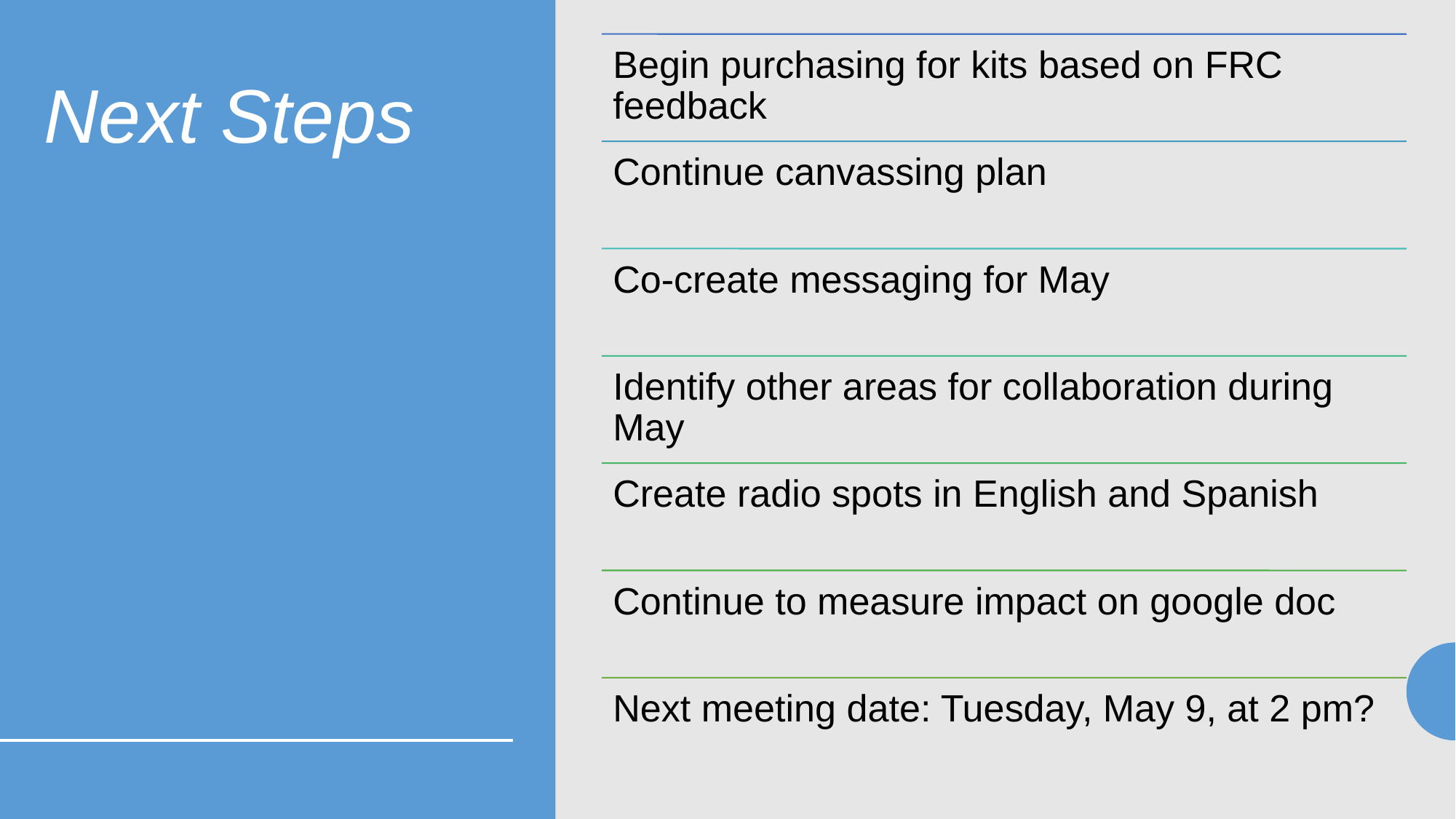

Begin purchasing for kits based on FRC feedback
Continue canvassing plan
Co-create messaging for May
Identify other areas for collaboration during May
Create radio spots in English and Spanish
Continue to measure impact on google doc
Next meeting date: Tuesday, May 9, at 2 pm?
Next Steps